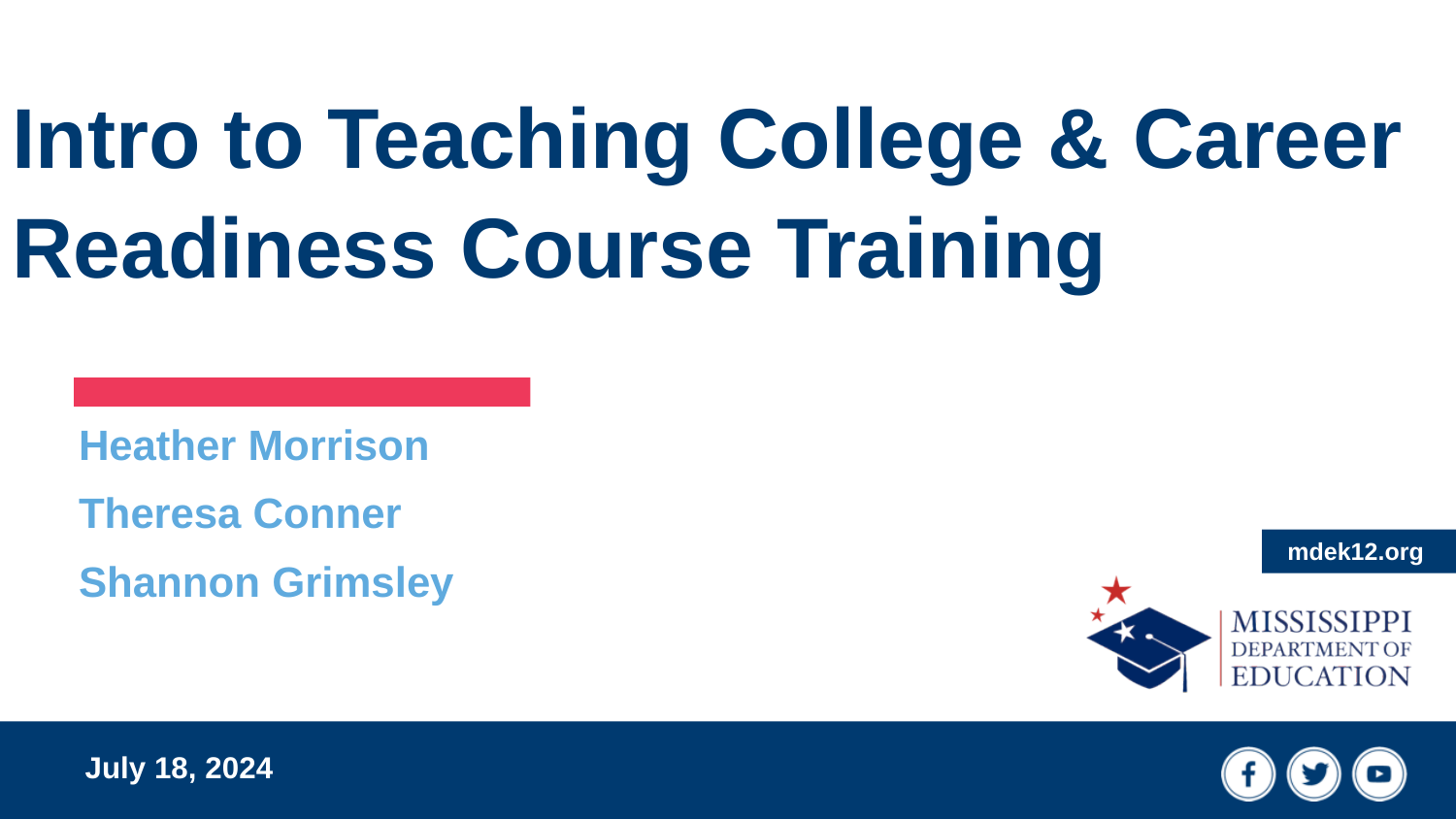

# Intro to Teaching College & Career Readiness Course Training

Heather Morrison
Theresa Conner
Shannon Grimsley

mdek12.org
July 18, 2024